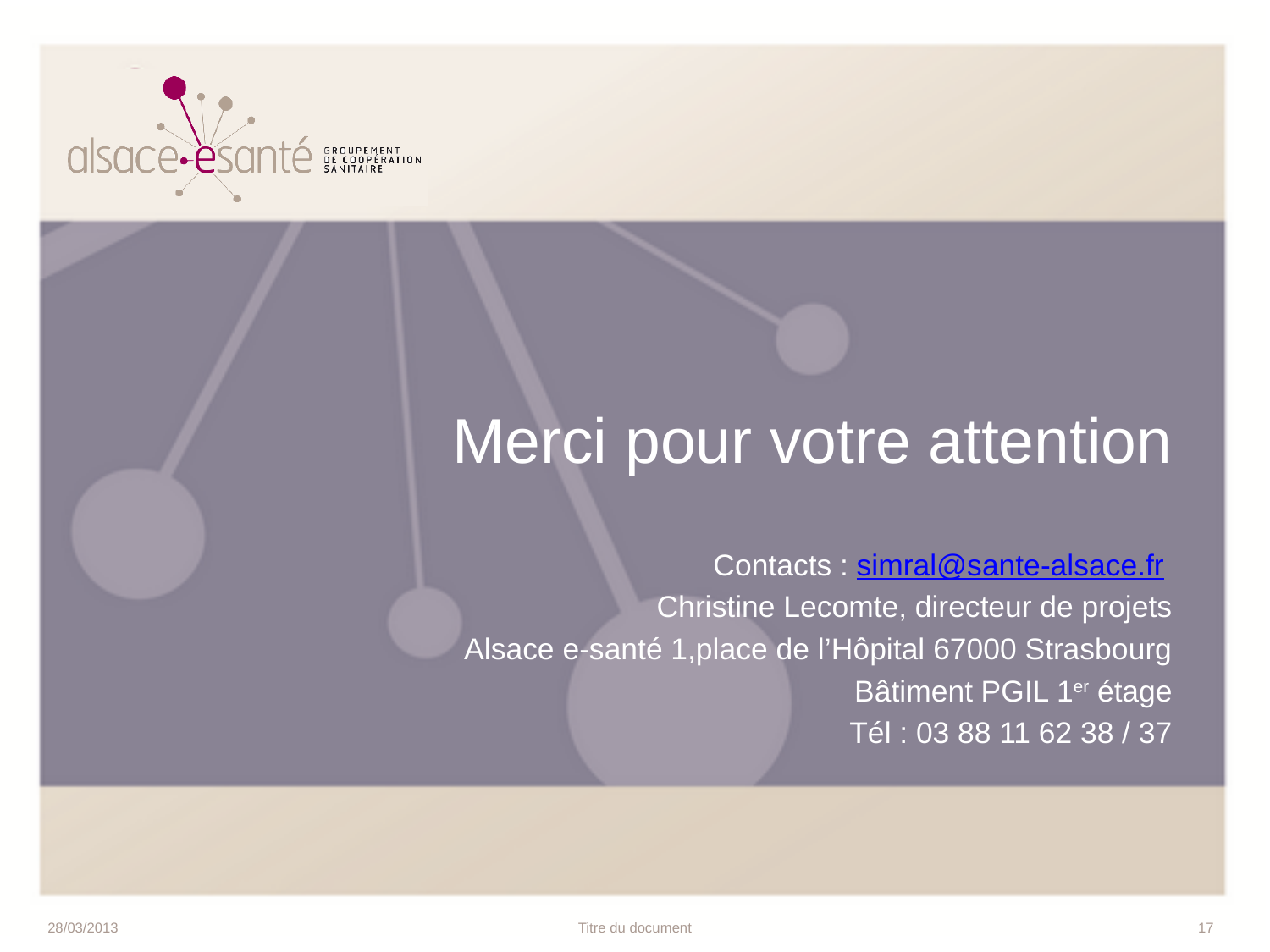

# Merci pour votre attention
Contacts : simral@sante-alsace.fr
Christine Lecomte, directeur de projets
Alsace e-santé 1,place de l’Hôpital 67000 Strasbourg
Bâtiment PGIL 1er étage
Tél : 03 88 11 62 38 / 37
28/03/2013
Titre du document
17